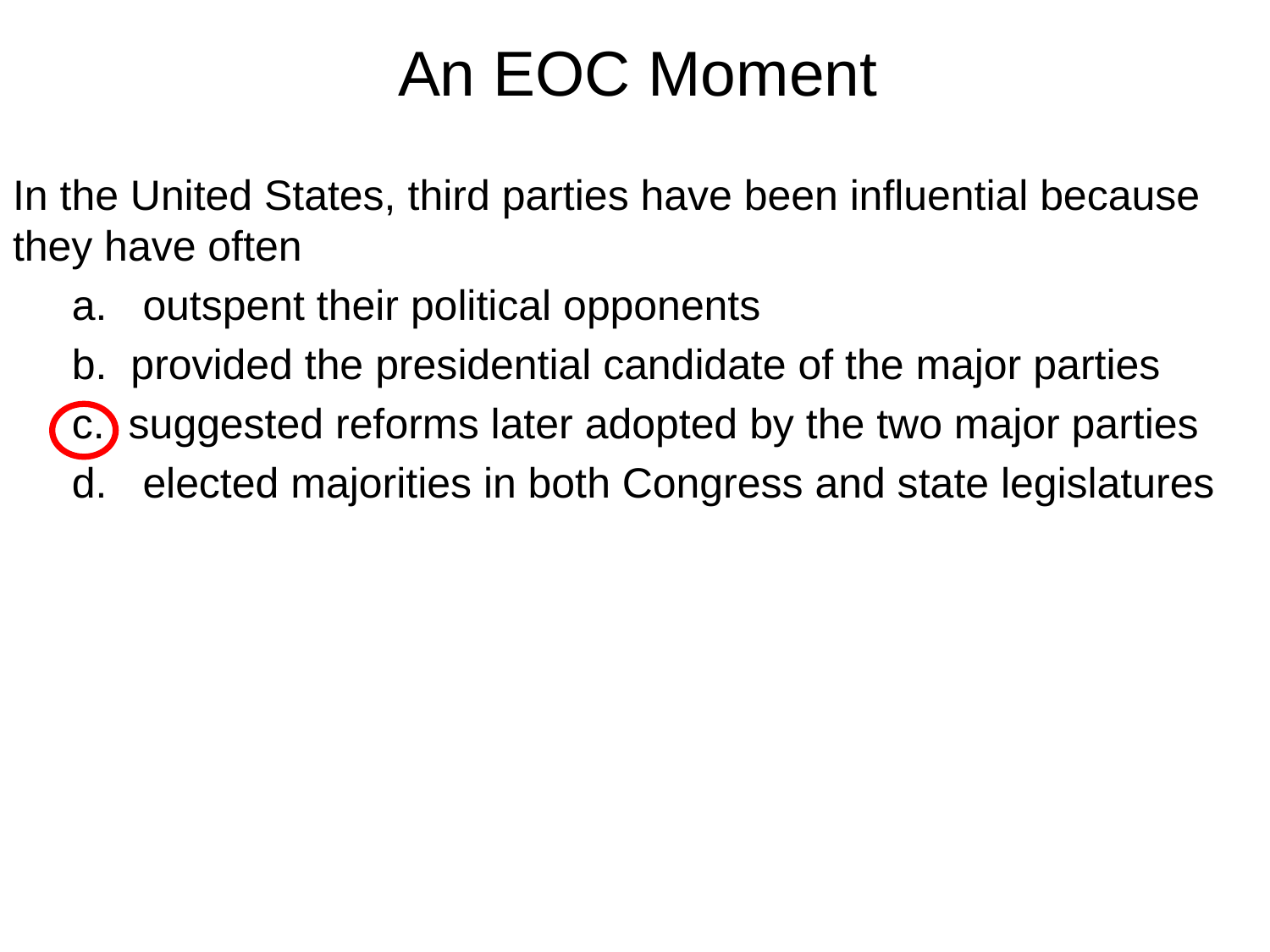

# An EOC Moment
In the United States, third parties have been influential because they have often
     a.   outspent their political opponents
     b.  provided the presidential candidate of the major parties
     c.  suggested reforms later adopted by the two major parties
     d.   elected majorities in both Congress and state legislatures